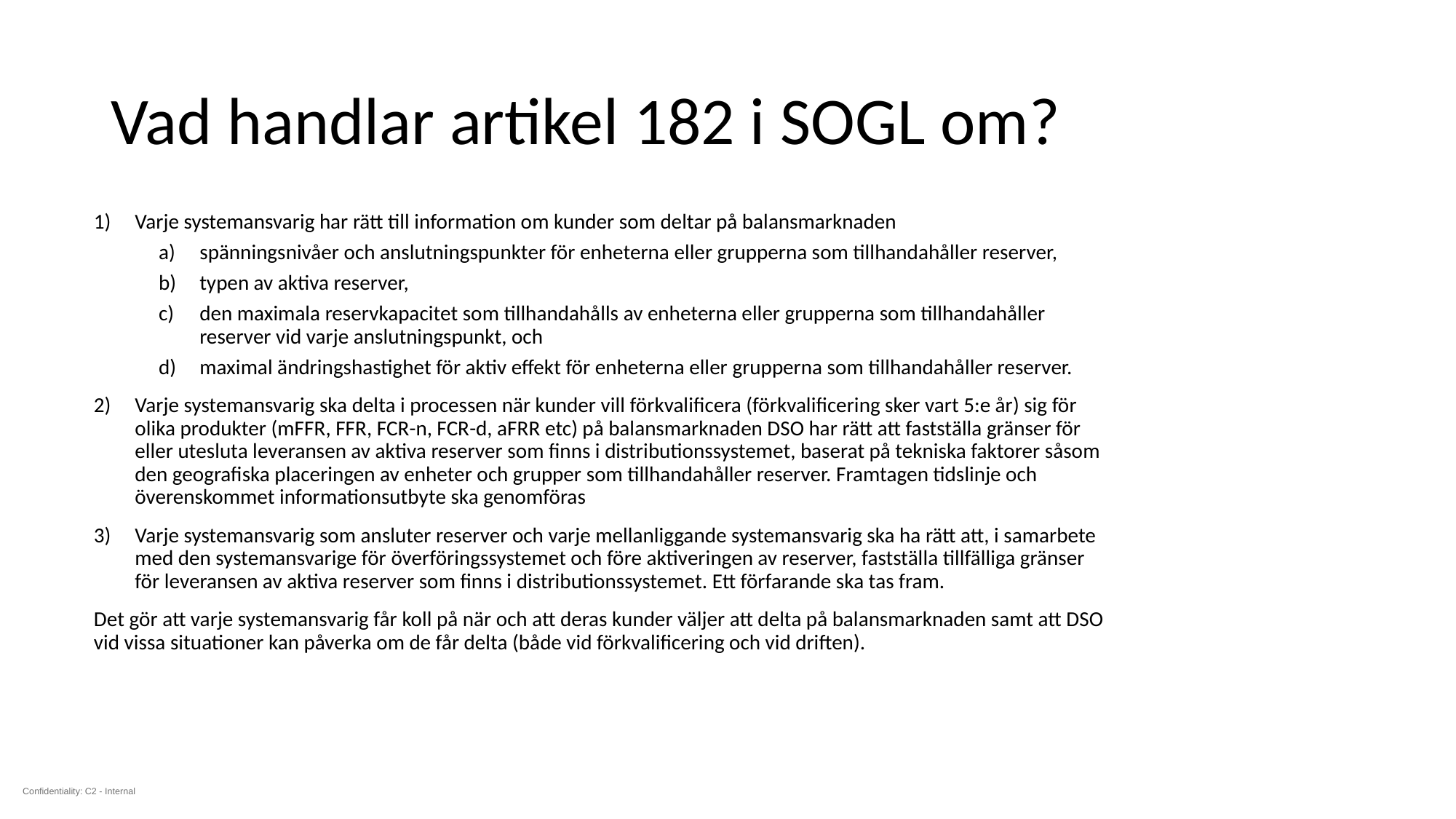

# Vad handlar artikel 182 i SOGL om?
Varje systemansvarig har rätt till information om kunder som deltar på balansmarknaden
spänningsnivåer och anslutningspunkter för enheterna eller grupperna som tillhandahåller reserver,
typen av aktiva reserver,
den maximala reservkapacitet som tillhandahålls av enheterna eller grupperna som tillhandahåller reserver vid varje anslutningspunkt, och
maximal ändringshastighet för aktiv effekt för enheterna eller grupperna som tillhandahåller reserver.
Varje systemansvarig ska delta i processen när kunder vill förkvalificera (förkvalificering sker vart 5:e år) sig för olika produkter (mFFR, FFR, FCR-n, FCR-d, aFRR etc) på balansmarknaden DSO har rätt att fastställa gränser för eller utesluta leveransen av aktiva reserver som finns i distributionssystemet, baserat på tekniska faktorer såsom den geografiska placeringen av enheter och grupper som tillhandahåller reserver. Framtagen tidslinje och överenskommet informationsutbyte ska genomföras
Varje systemansvarig som ansluter reserver och varje mellanliggande systemansvarig ska ha rätt att, i samarbete med den systemansvarige för överföringssystemet och före aktiveringen av reserver, fastställa tillfälliga gränser för leveransen av aktiva reserver som finns i distributionssystemet. Ett förfarande ska tas fram.
Det gör att varje systemansvarig får koll på när och att deras kunder väljer att delta på balansmarknaden samt att DSO vid vissa situationer kan påverka om de får delta (både vid förkvalificering och vid driften).